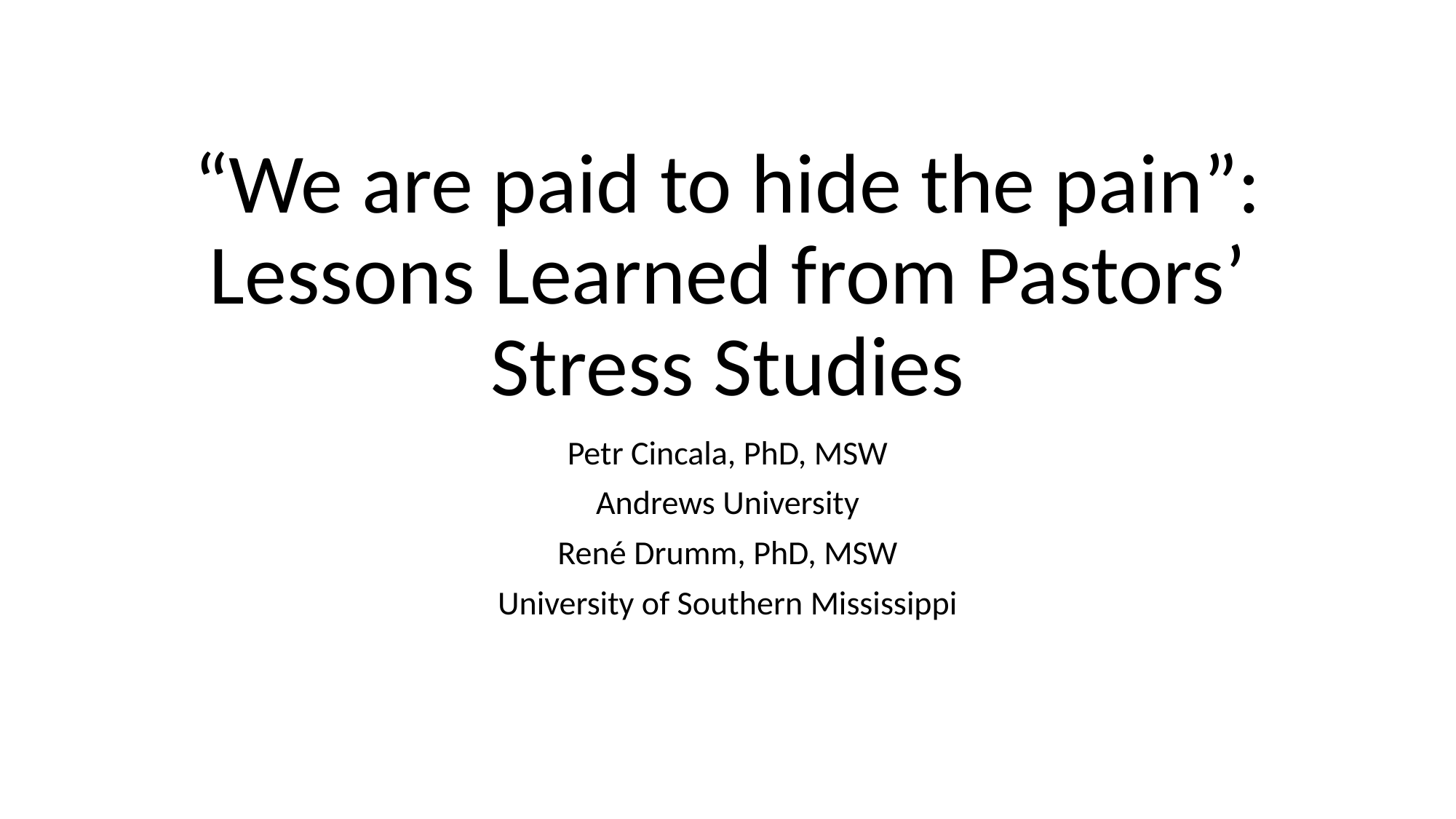

# “We are paid to hide the pain”: Lessons Learned from Pastors’ Stress Studies
Petr Cincala, PhD, MSW
Andrews University
René Drumm, PhD, MSW
University of Southern Mississippi